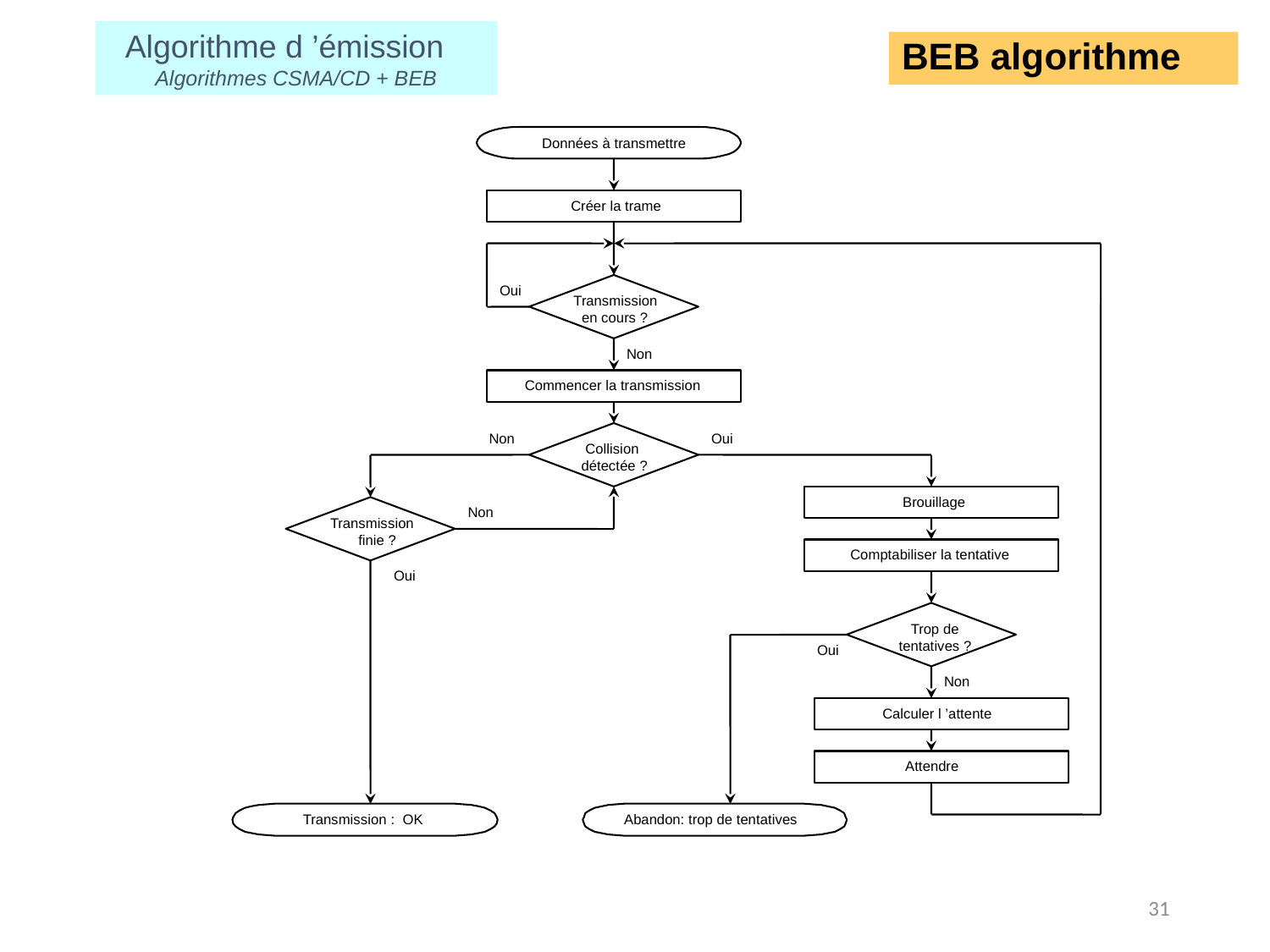

Algorithme d ’émission
Algorithmes CSMA/CD + BEB
# BEB algorithme

      Données à transmettre

          Créer la trame

Oui

Transmission
  en cours ?

Non

 Commencer la transmission

Non

Oui
   Collision
  détectée ?

                Brouillage

Non
Transmission
       finie ?

   Comptabiliser la tentative
Oui

     Trop de
  tentatives ?

Oui

Non

           Calculer l ’attente

              Attendre

         Transmission :  OK
  Abandon: trop de tentatives

31